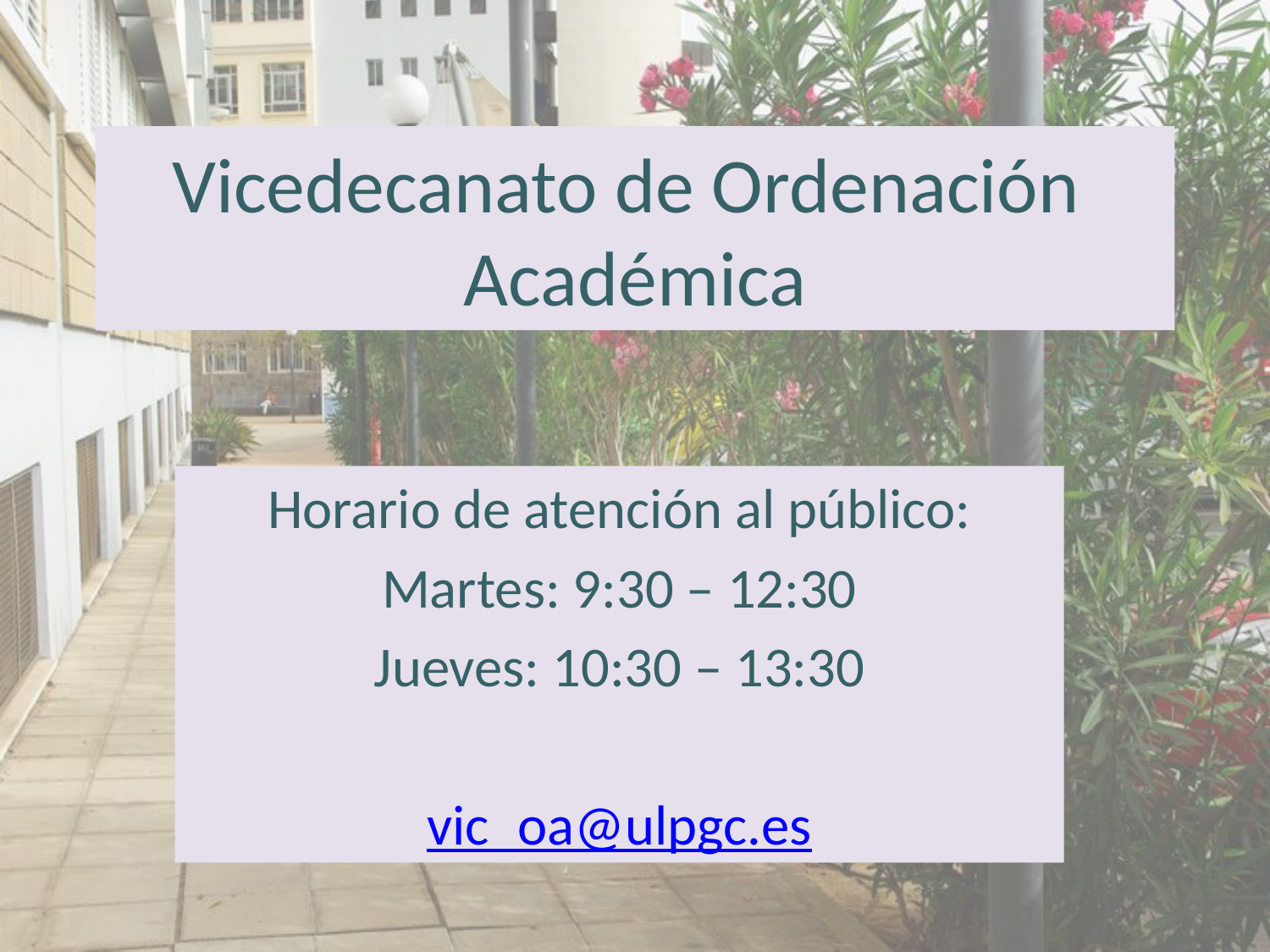

# Vicedecanato de Ordenación Académica
Horario de atención al público:
Martes: 9:30 – 12:30
Jueves: 10:30 – 13:30

vic_oa@ulpgc.es